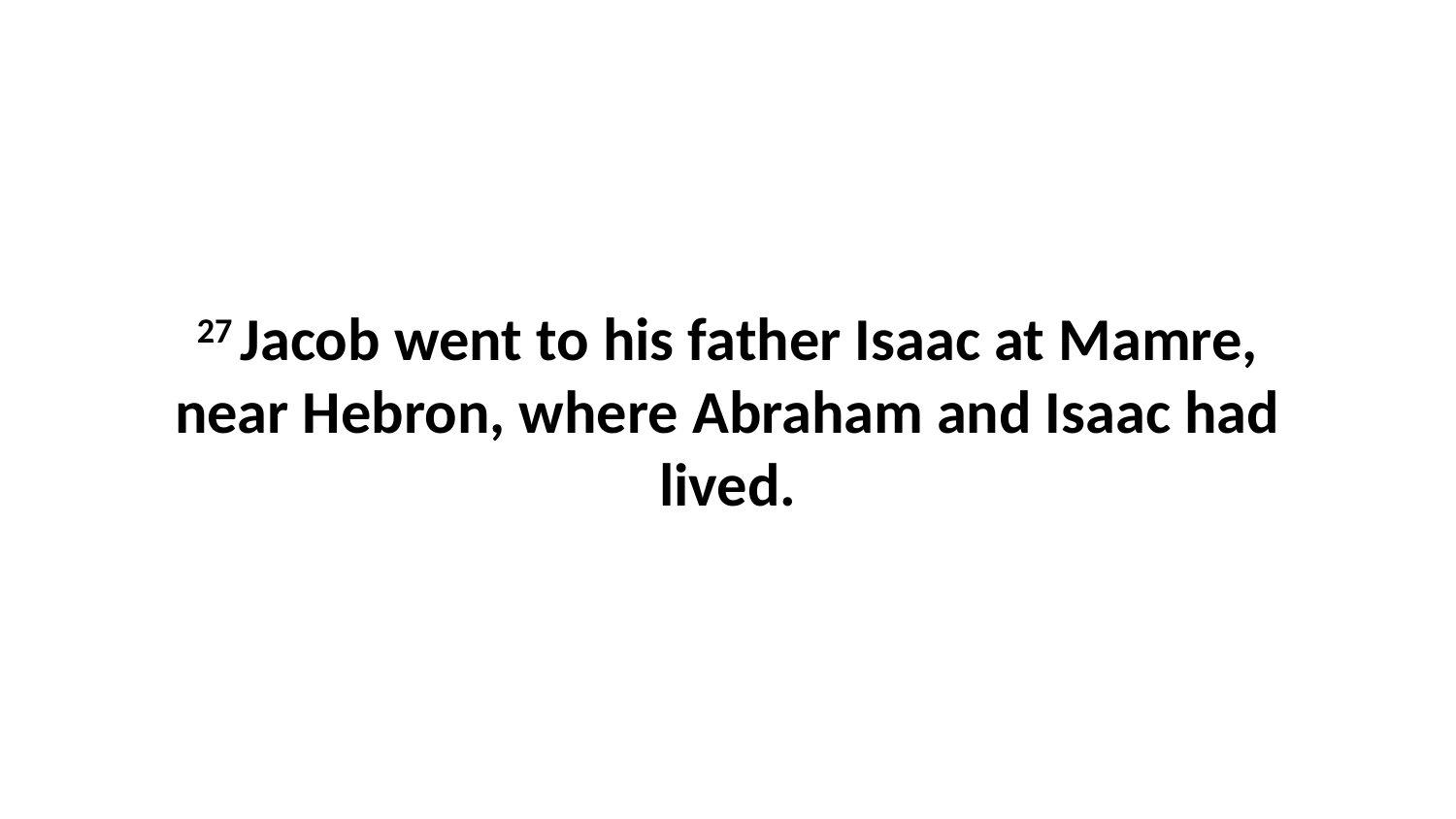

27 Jacob went to his father Isaac at Mamre, near Hebron, where Abraham and Isaac had lived.